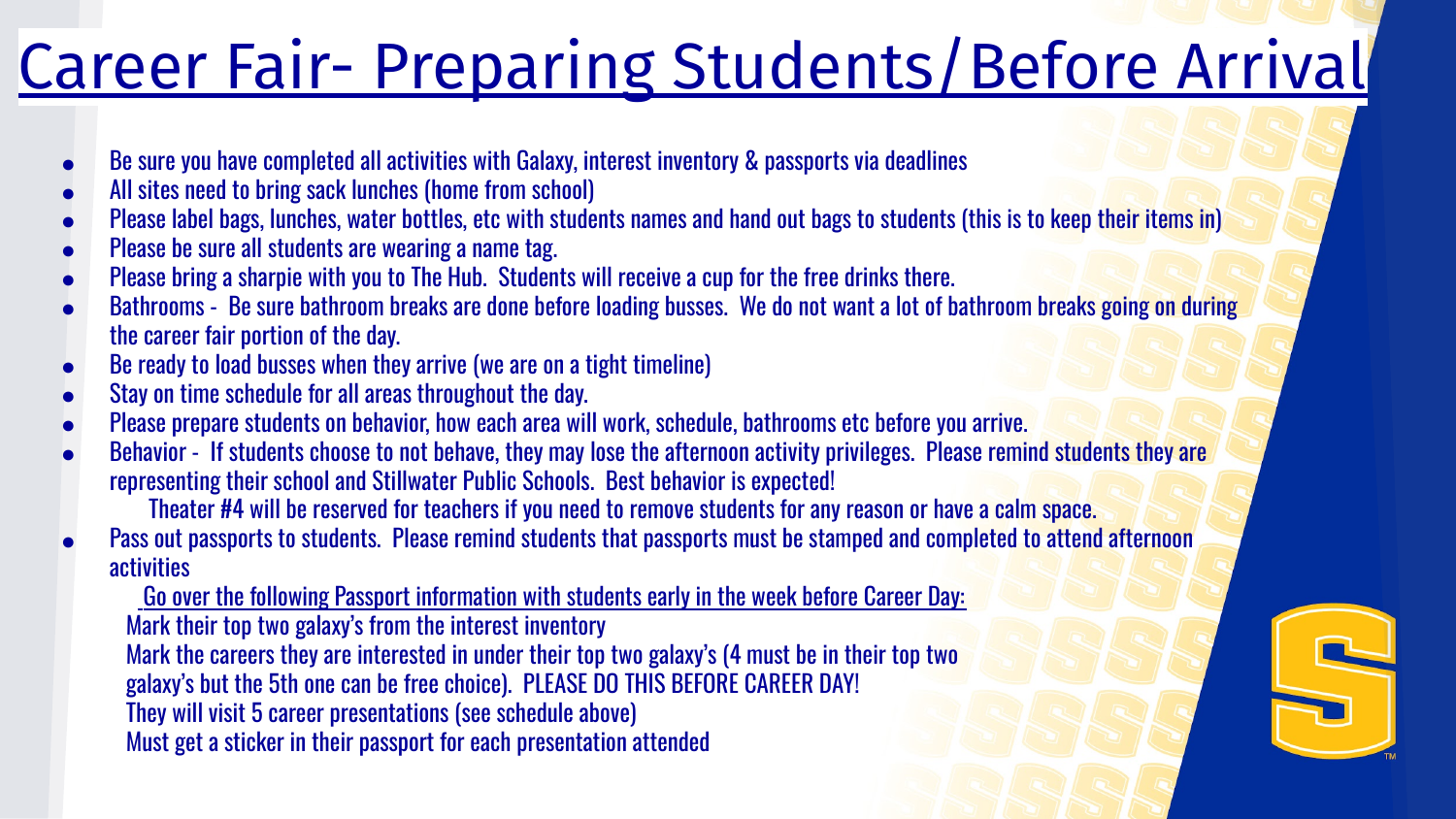

Career Fair- Preparing Students/Before Arrival

Be sure you have completed all activities with Galaxy, interest inventory & passports via deadlines
All sites need to bring sack lunches (home from school)
Please label bags, lunches, water bottles, etc with students names and hand out bags to students (this is to keep their items in)
Please be sure all students are wearing a name tag.
Please bring a sharpie with you to The Hub.  Students will receive a cup for the free drinks there.
Bathrooms -  Be sure bathroom breaks are done before loading busses.  We do not want a lot of bathroom breaks going on during the career fair portion of the day.
Be ready to load busses when they arrive (we are on a tight timeline)
Stay on time schedule for all areas throughout the day.
Please prepare students on behavior, how each area will work, schedule, bathrooms etc before you arrive.
Behavior -  If students choose to not behave, they may lose the afternoon activity privileges.  Please remind students they are representing their school and Stillwater Public Schools.  Best behavior is expected!
       Theater #4 will be reserved for teachers if you need to remove students for any reason or have a calm space.
Pass out passports to students.  Please remind students that passports must be stamped and completed to attend afternoon activities
      Go over the following Passport information with students early in the week before Career Day:
                Mark their top two galaxy’s from the interest inventory
                Mark the careers they are interested in under their top two galaxy’s (4 must be in their top two
                galaxy’s but the 5th one can be free choice).  PLEASE DO THIS BEFORE CAREER DAY!
                They will visit 5 career presentations (see schedule above)
                Must get a sticker in their passport for each presentation attended